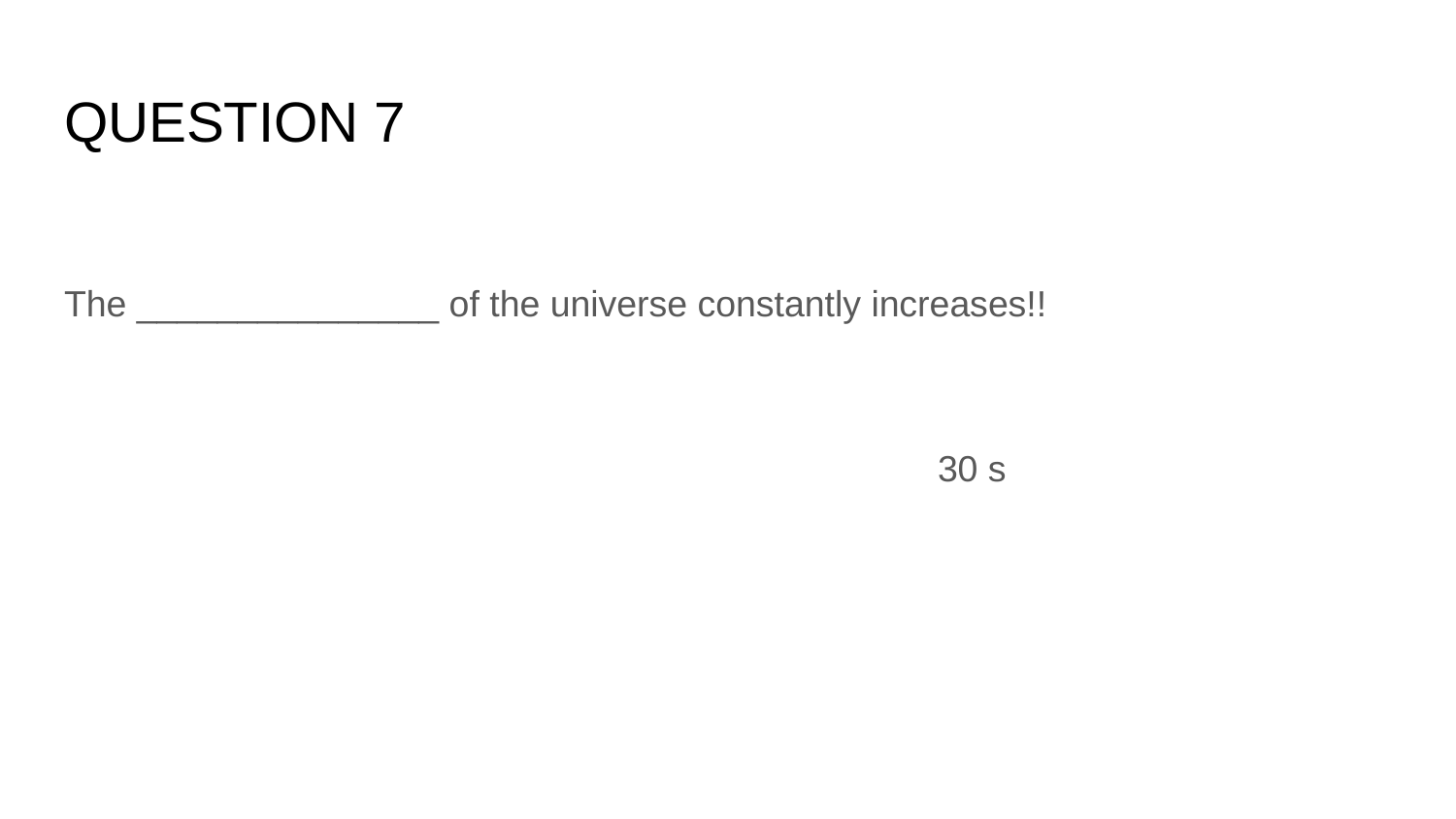

# QUESTION 7

The _______________ of the universe constantly increases!!

						30 s